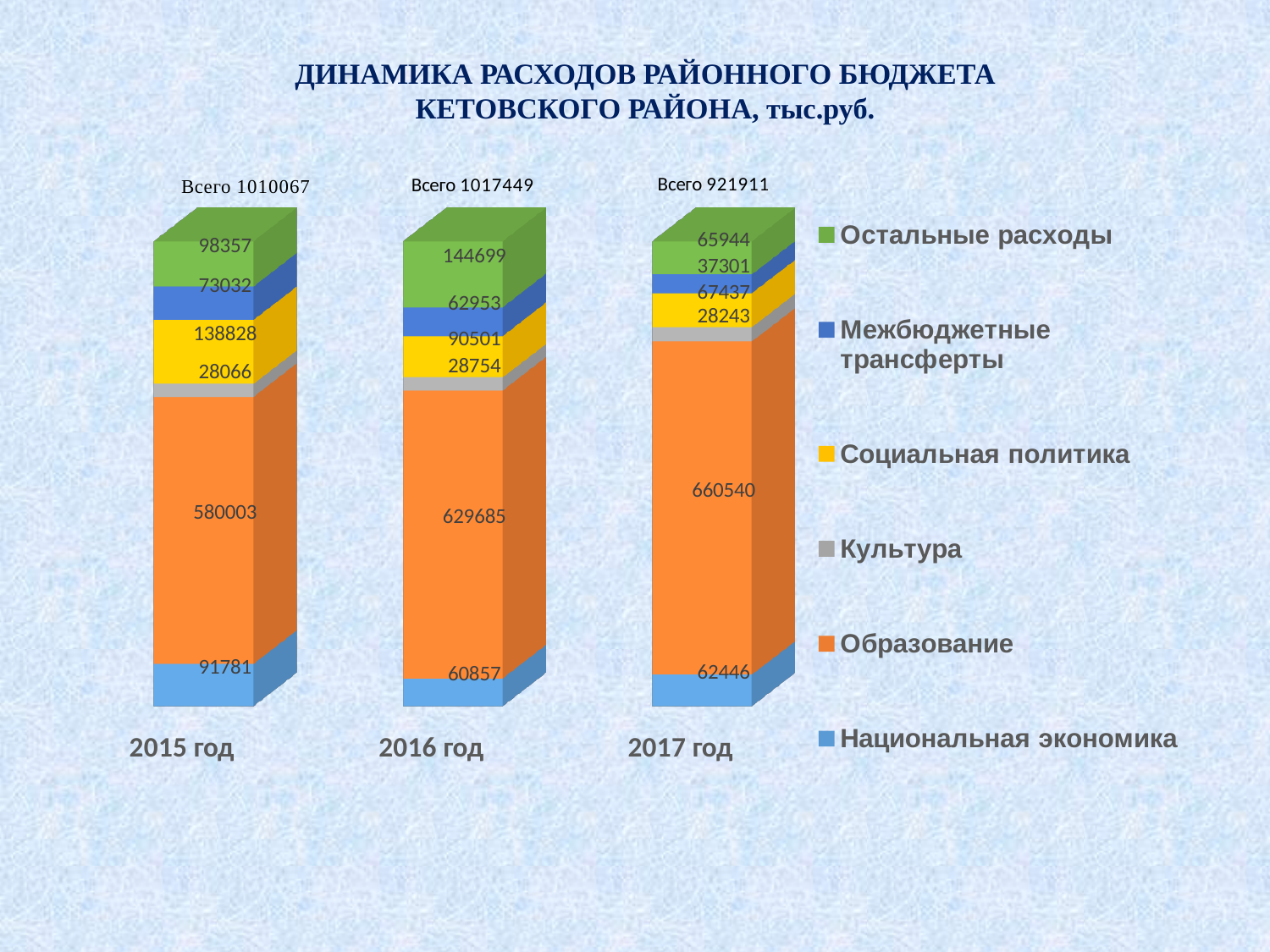

ДИНАМИКА РАСХОДОВ РАЙОННОГО БЮДЖЕТА
КЕТОВСКОГО РАЙОНА, тыс.руб.

[unsupported chart]